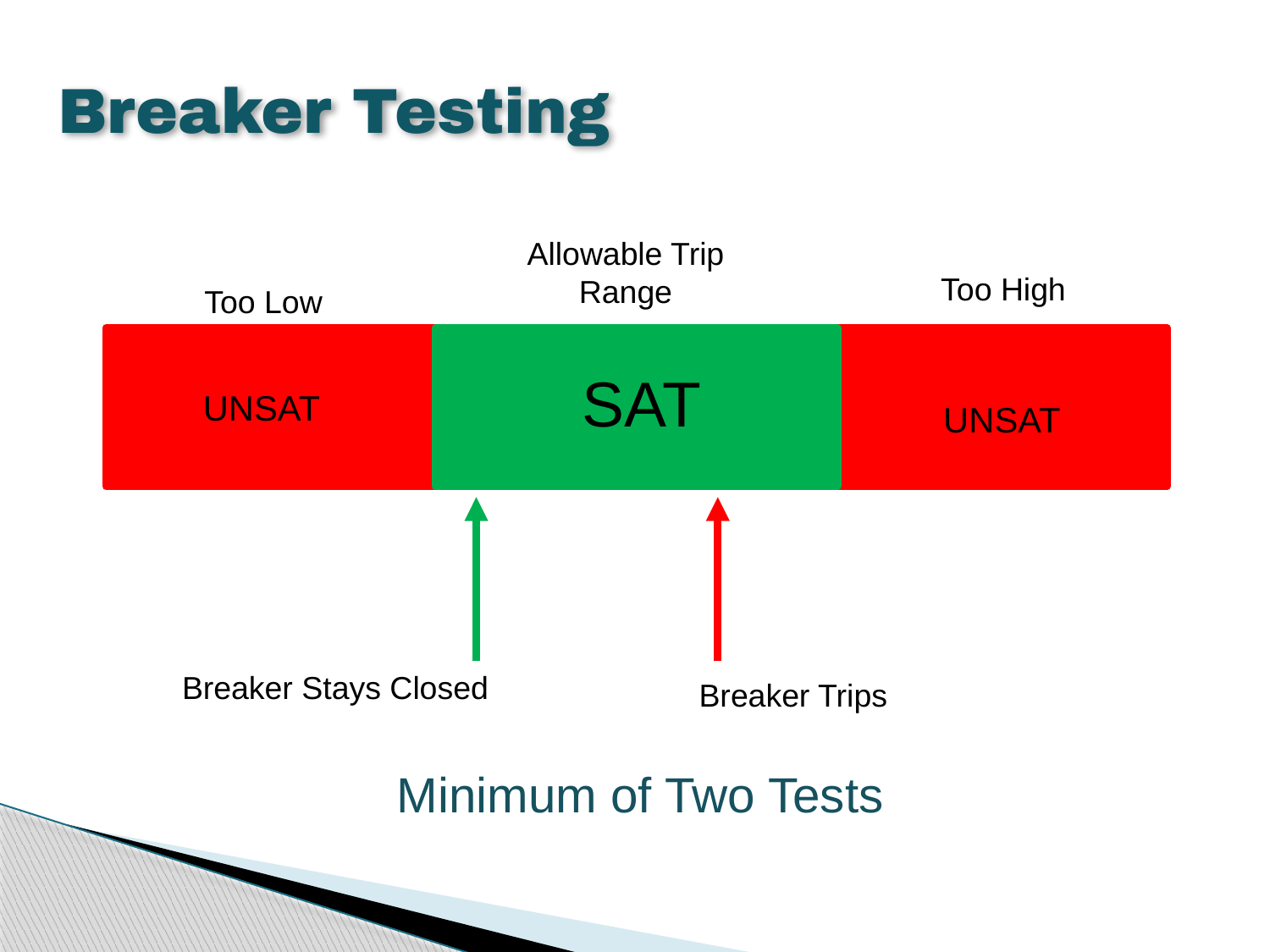

Breaker Testing
Allowable Trip Range
Too High
Too Low

SAT
UNSAT
UNSAT
Breaker Stays Closed
Breaker Trips
Minimum of Two Tests